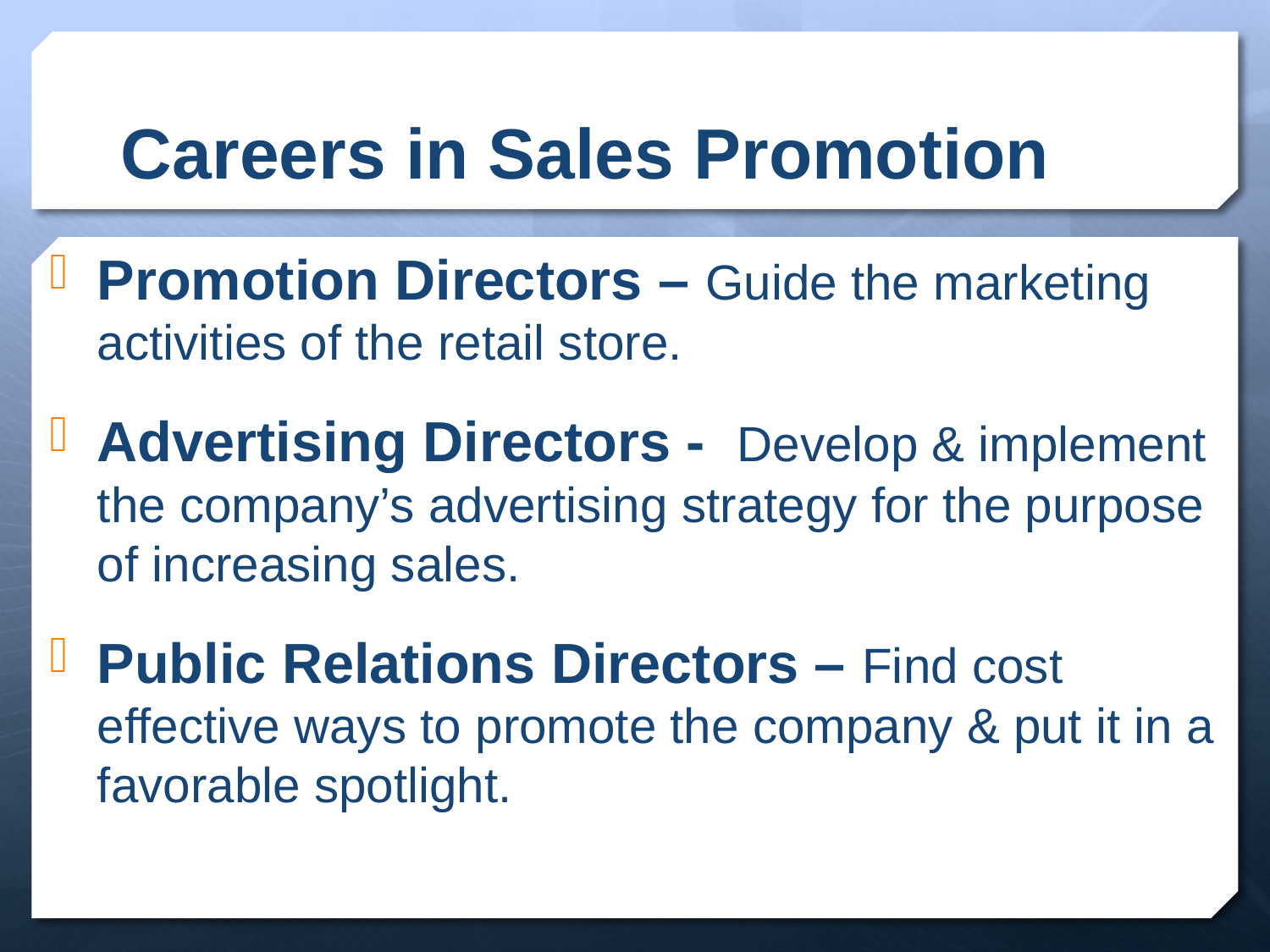

# Careers in Sales Promotion
Promotion Directors – Guide the marketing activities of the retail store.
Advertising Directors -  Develop & implement the company’s advertising strategy for the purpose of increasing sales.
Public Relations Directors – Find cost effective ways to promote the company & put it in a favorable spotlight.